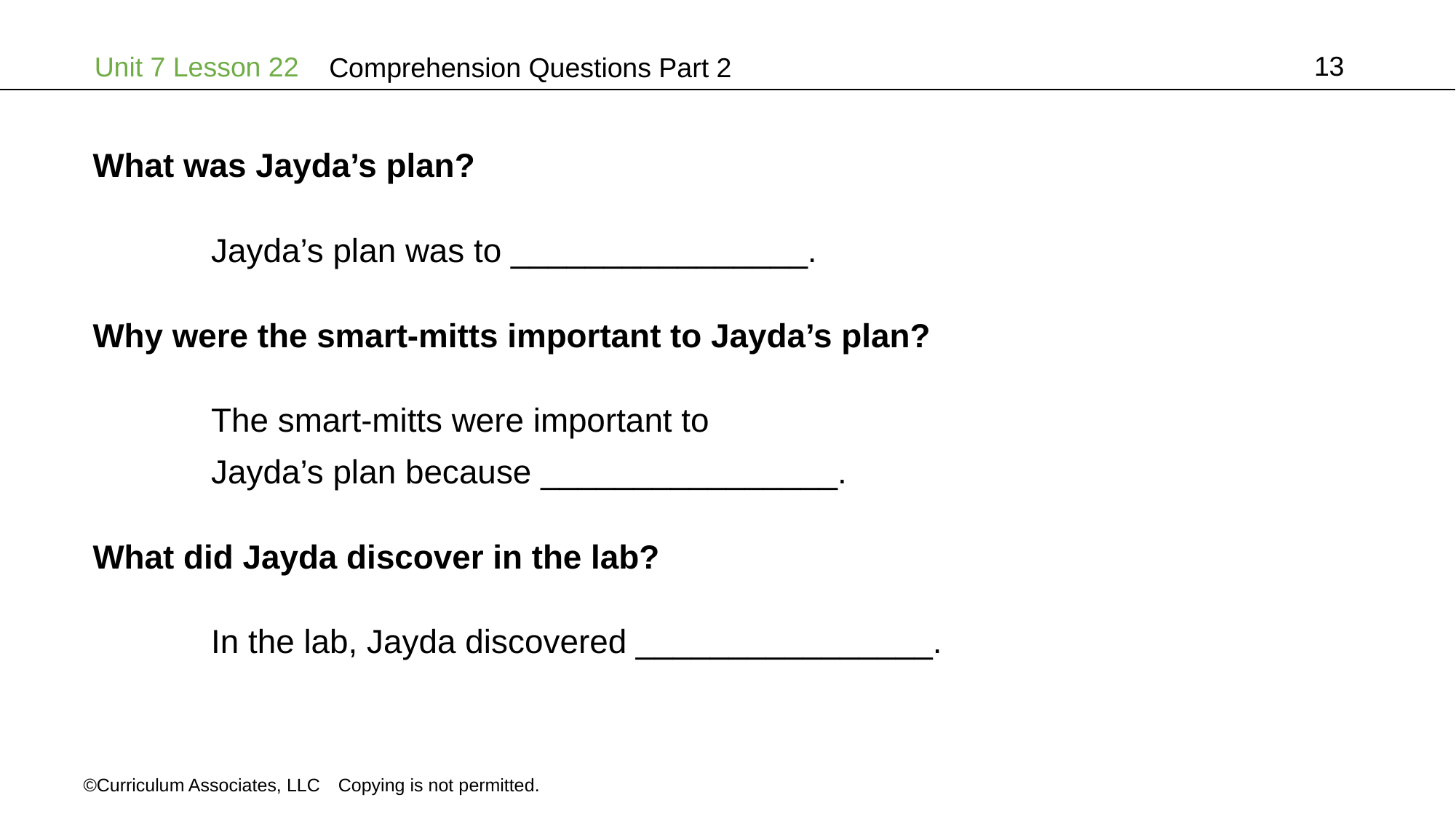

13
# Comprehension Questions Part 2

What was Jayda’s plan?
	 Jayda’s plan was to ________________.
Why were the smart-mitts important to Jayda’s plan?
	 The smart-mitts were important to
	 Jayda’s plan because ________________.
What did Jayda discover in the lab?
	 In the lab, Jayda discovered ________________.